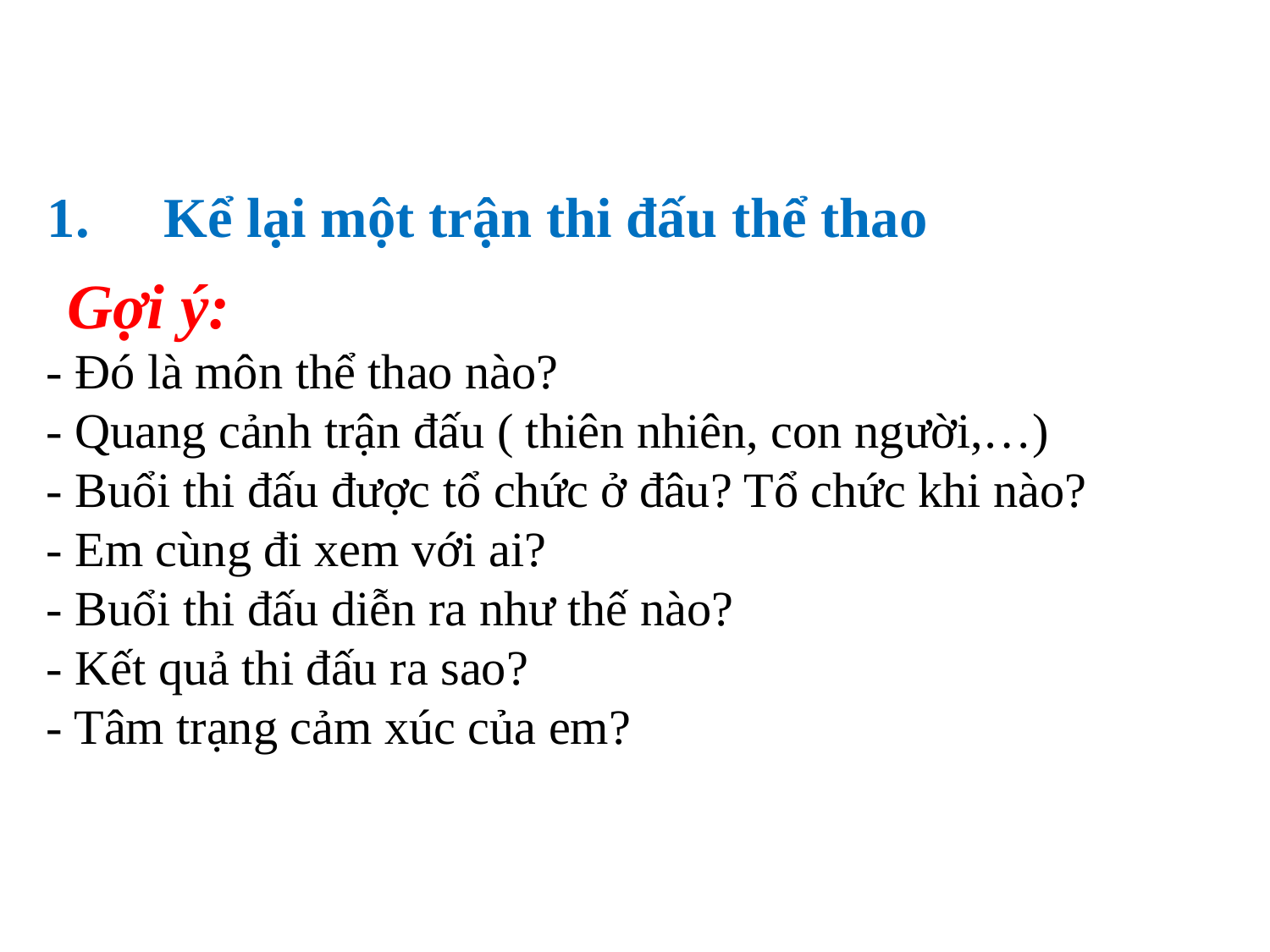

Kể lại một trận thi đấu thể thao
Gợi ý:
- Đó là môn thể thao nào?
- Quang cảnh trận đấu ( thiên nhiên, con người,…)
- Buổi thi đấu được tổ chức ở đâu? Tổ chức khi nào?
- Em cùng đi xem với ai?
- Buổi thi đấu diễn ra như thế nào?
- Kết quả thi đấu ra sao?
- Tâm trạng cảm xúc của em?